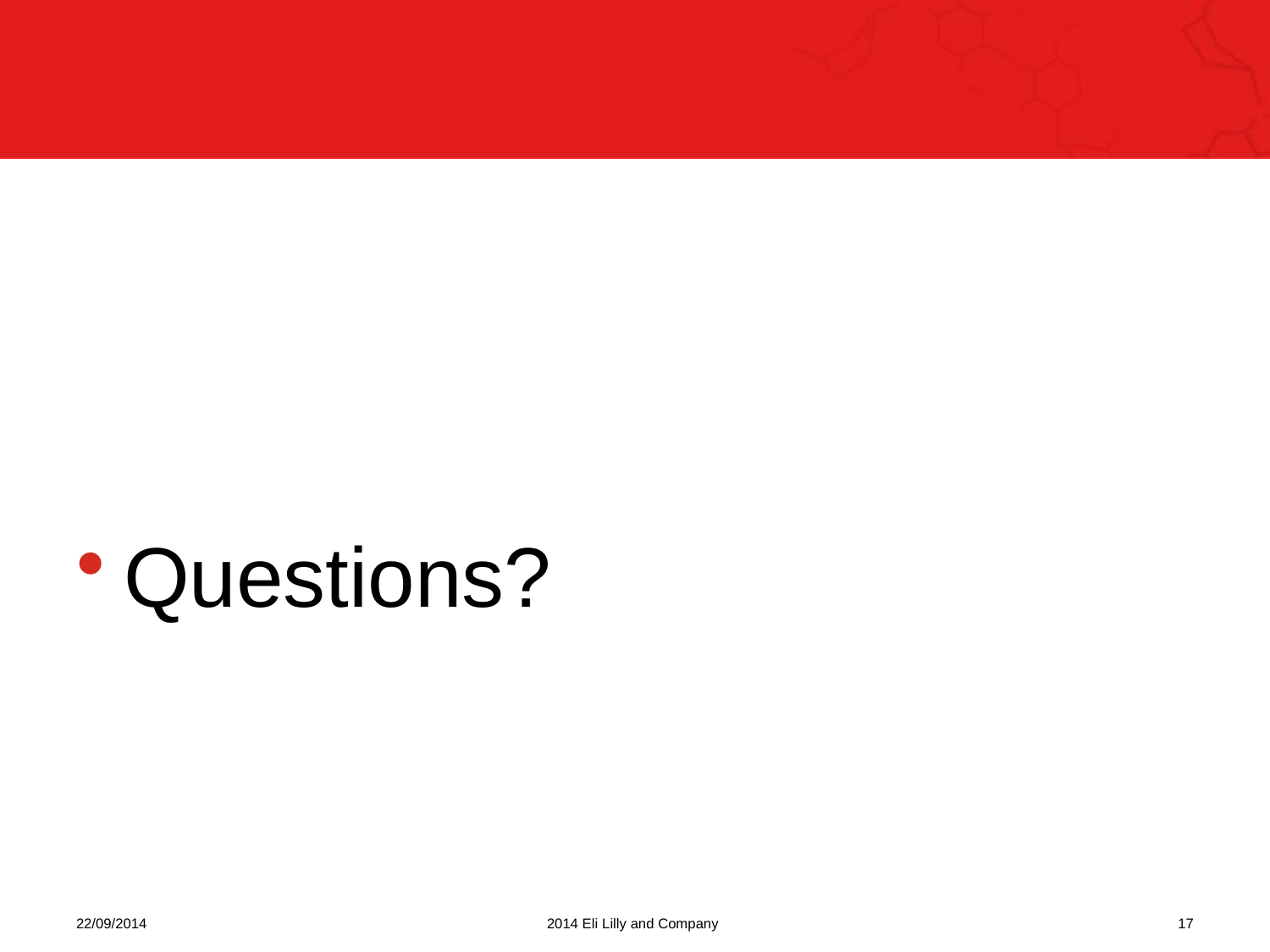

#

Questions?
22/09/2014
2014 Eli Lilly and Company
17